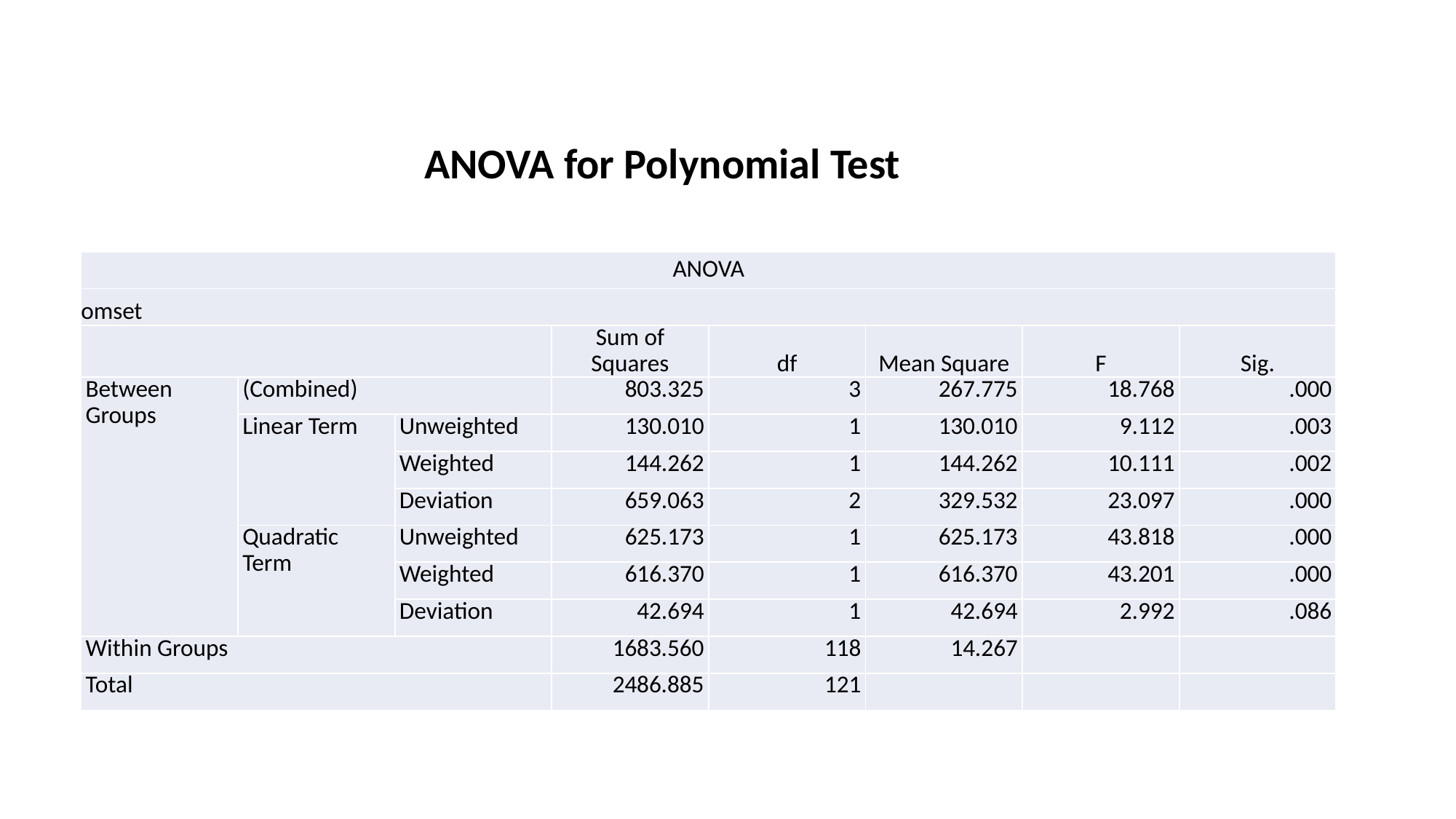

ANOVA for Polynomial Test
| ANOVA |  |  |  |  |  |  |  |
| --- | --- | --- | --- | --- | --- | --- | --- |
| omset |  |  |  |  |  |  |  |
|  |  |  | Sum of Squares | df | Mean Square | F | Sig. |
| Between Groups | (Combined) |  | 803.325 | 3 | 267.775 | 18.768 | .000 |
|  | Linear Term | Unweighted | 130.010 | 1 | 130.010 | 9.112 | .003 |
|  |  | Weighted | 144.262 | 1 | 144.262 | 10.111 | .002 |
|  |  | Deviation | 659.063 | 2 | 329.532 | 23.097 | .000 |
|  | Quadratic Term | Unweighted | 625.173 | 1 | 625.173 | 43.818 | .000 |
|  |  | Weighted | 616.370 | 1 | 616.370 | 43.201 | .000 |
|  |  | Deviation | 42.694 | 1 | 42.694 | 2.992 | .086 |
| Within Groups |  |  | 1683.560 | 118 | 14.267 |  |  |
| Total |  |  | 2486.885 | 121 |  |  |  |